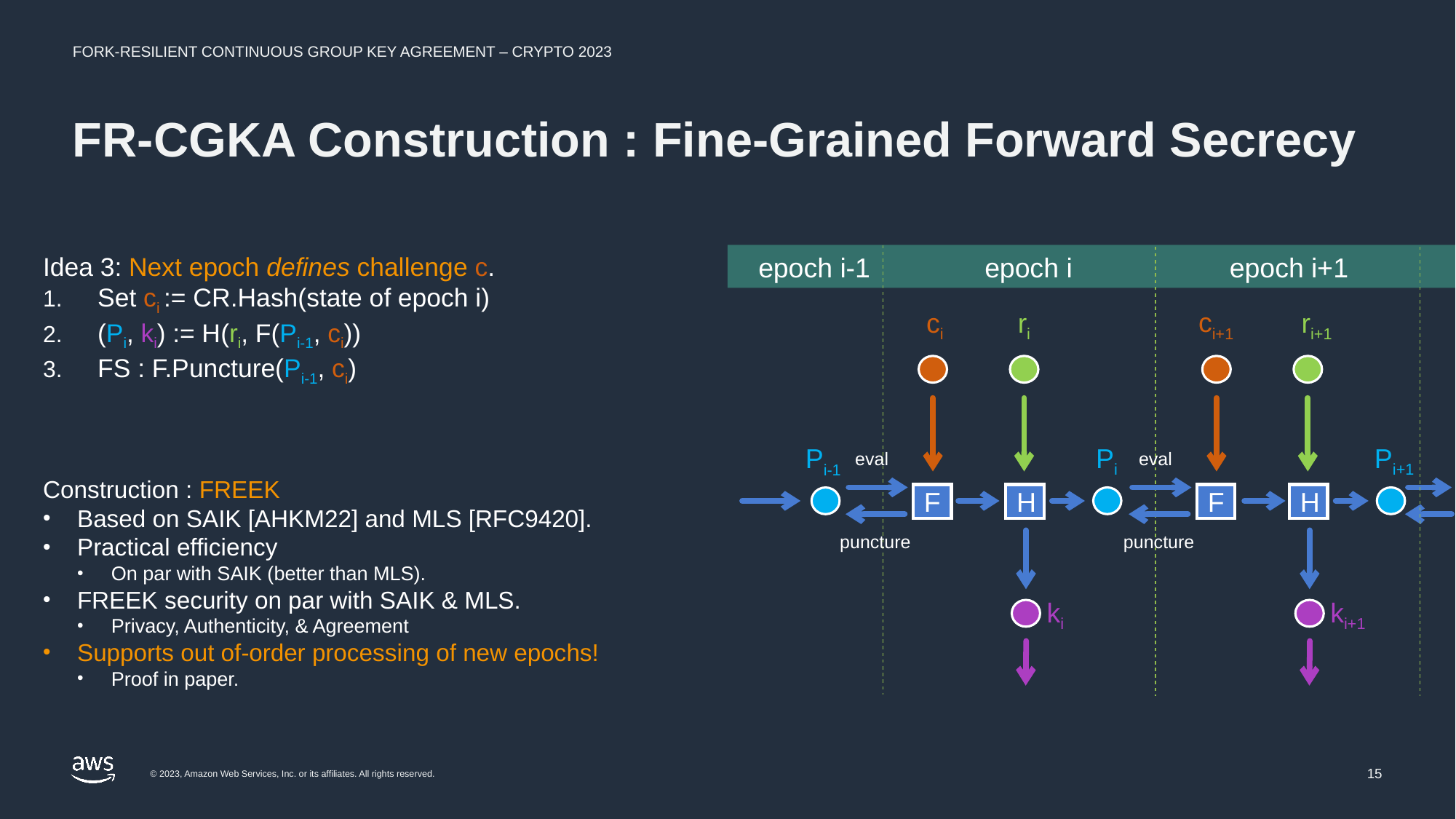

# FR-CGKA Construction : Fine-Grained Forward Secrecy
epoch i-1
epoch i
epoch i+1

ci+1
ci
ri
ri+1

Pi
Pi+1
Pi-1
eval
eval
F
H
F
H

puncture
puncture
ki
ki+1

Idea 3: Next epoch defines challenge c.
Set ci := CR.Hash(state of epoch i)
(Pi, ki) := H(ri, F(Pi-1, ci))
FS : F.Puncture(Pi-1, ci)

Construction : FREEK
Based on SAIK [AHKM22] and MLS [RFC9420].
Practical efficiency
On par with SAIK (better than MLS).
FREEK security on par with SAIK & MLS.
Privacy, Authenticity, & Agreement
Supports out of-order processing of new epochs!
Proof in paper.
15